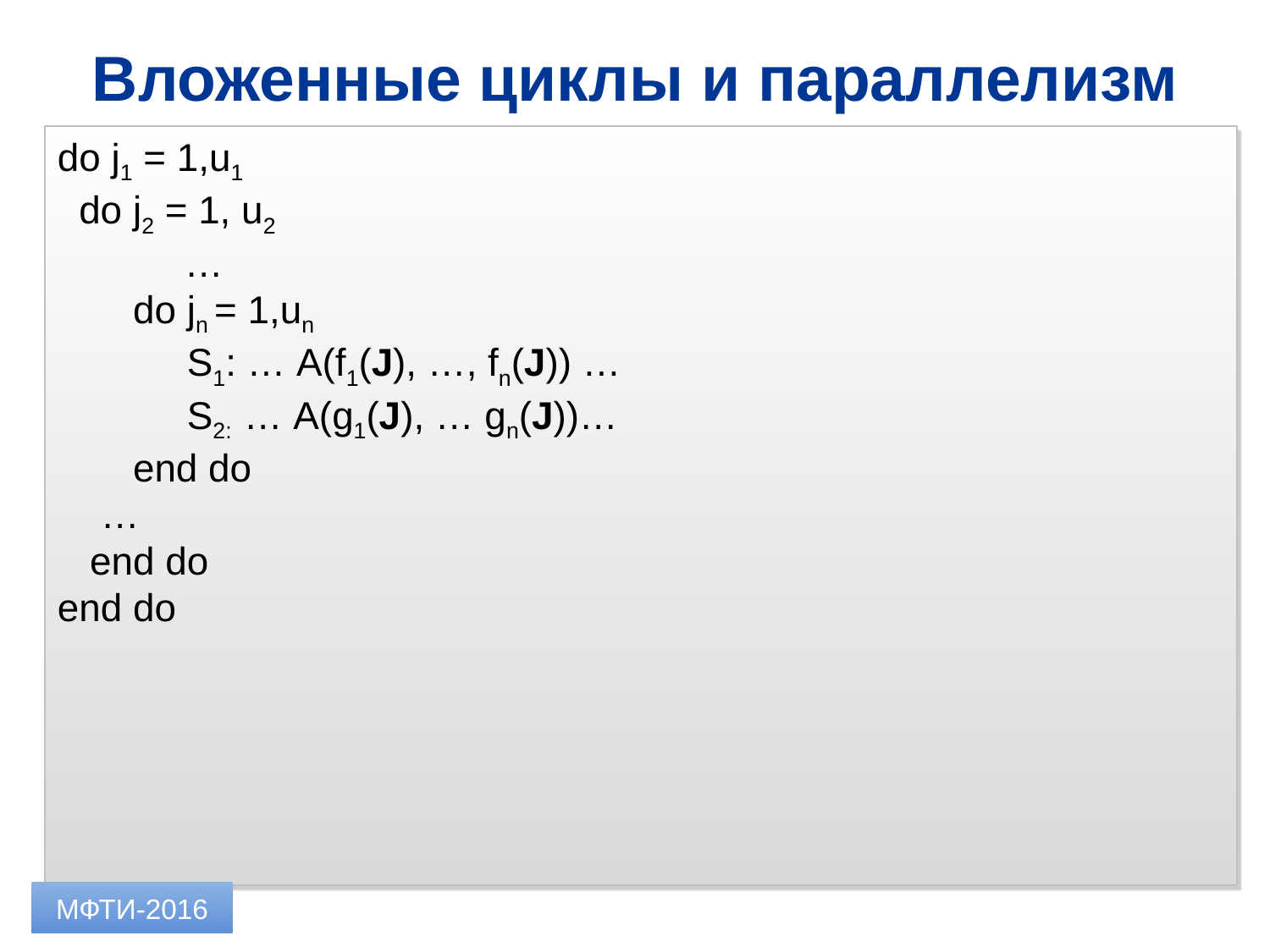

Вложенные циклы и параллелизм
do j1 = 1,u1
  do j2 = 1, u2
	…
       do jn = 1,un
            S1: … A(f1(J), …, fn(J)) …
            S2:  … A(g1(J), … gn(J))…
       end do
    …
   end do
end do

МФТИ-2016